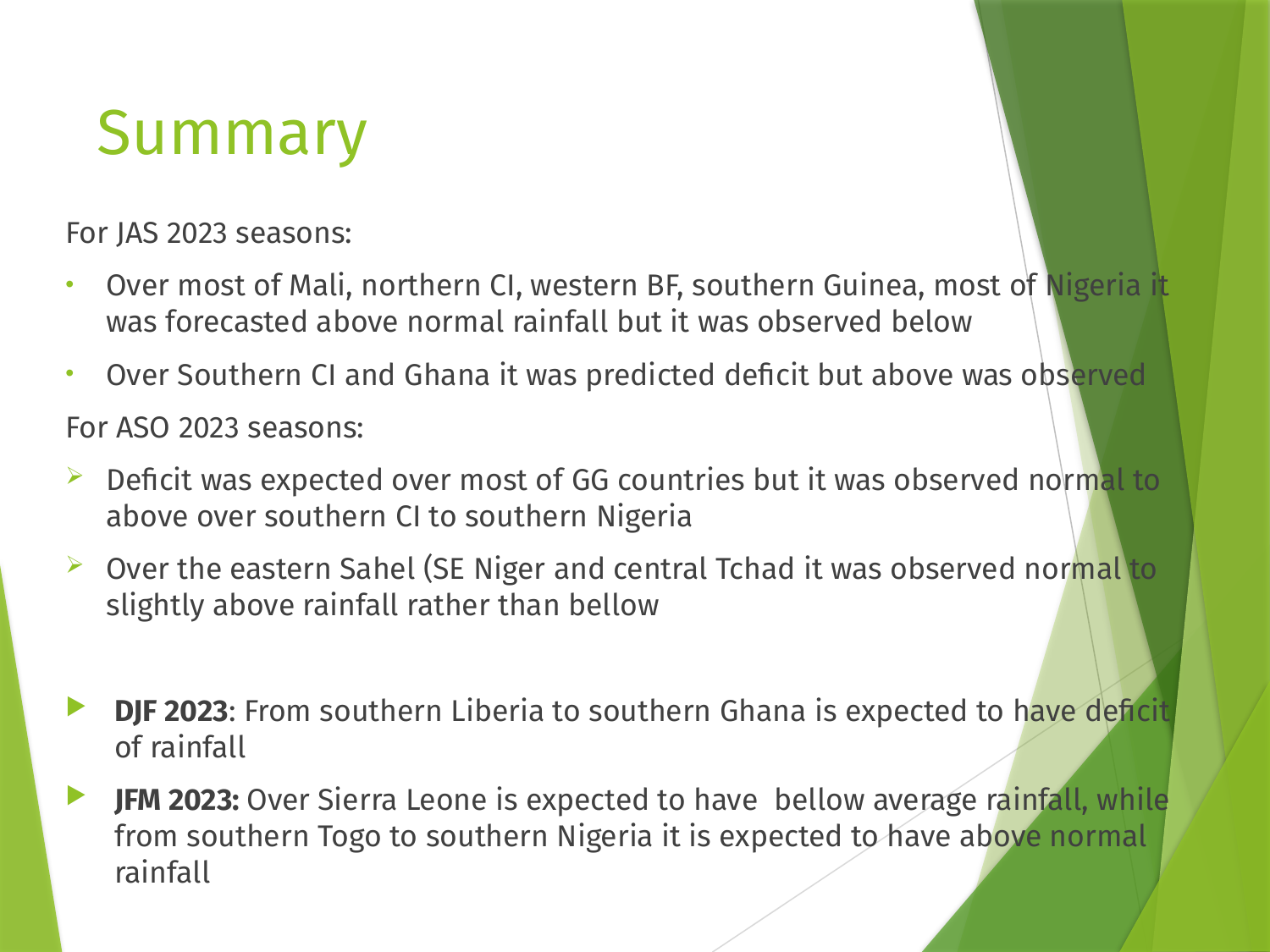

# Summary
For JAS 2023 seasons:
Over most of Mali, northern CI, western BF, southern Guinea, most of Nigeria it was forecasted above normal rainfall but it was observed below
Over Southern CI and Ghana it was predicted deficit but above was observed
For ASO 2023 seasons:
Deficit was expected over most of GG countries but it was observed normal to above over southern CI to southern Nigeria
Over the eastern Sahel (SE Niger and central Tchad it was observed normal to slightly above rainfall rather than bellow

DJF 2023: From southern Liberia to southern Ghana is expected to have deficit of rainfall
JFM 2023: Over Sierra Leone is expected to have  bellow average rainfall, while from southern Togo to southern Nigeria it is expected to have above normal rainfall